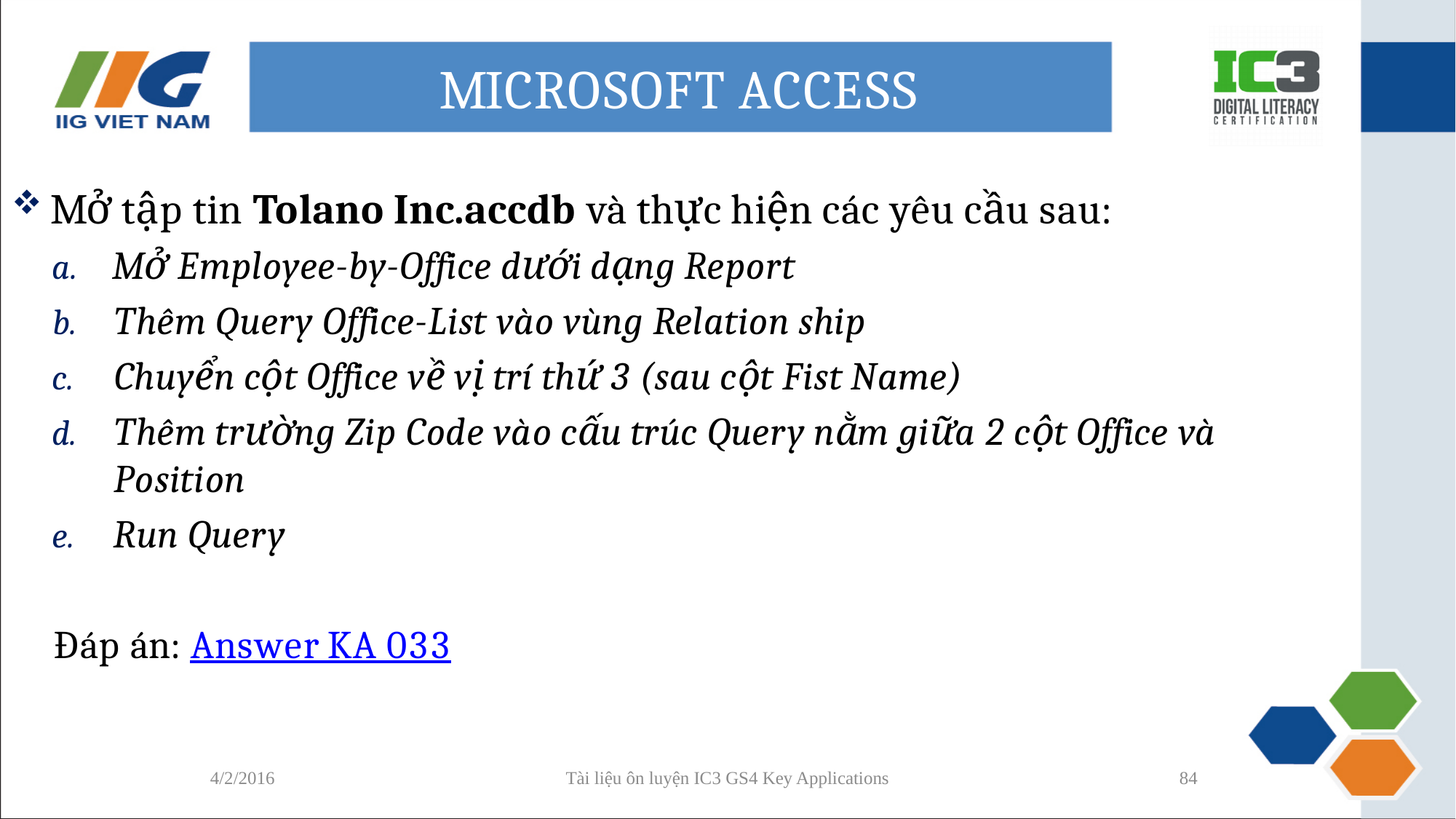

# MICROSOFT ACCESS
Mở tập tin Tolano Inc.accdb và thực hiện các yêu cầu sau:
Mở Employee-by-Office dưới dạng Report
Thêm Query Office-List vào vùng Relation ship
Chuyển cột Office về vị trí thứ 3 (sau cột Fist Name)
Thêm trường Zip Code vào cấu trúc Query nằm giữa 2 cột Office và Position
Run Query

Đáp án: Answer KA 033

4/2/2016
Tài liệu ôn luyện IC3 GS4 Key Applications
84